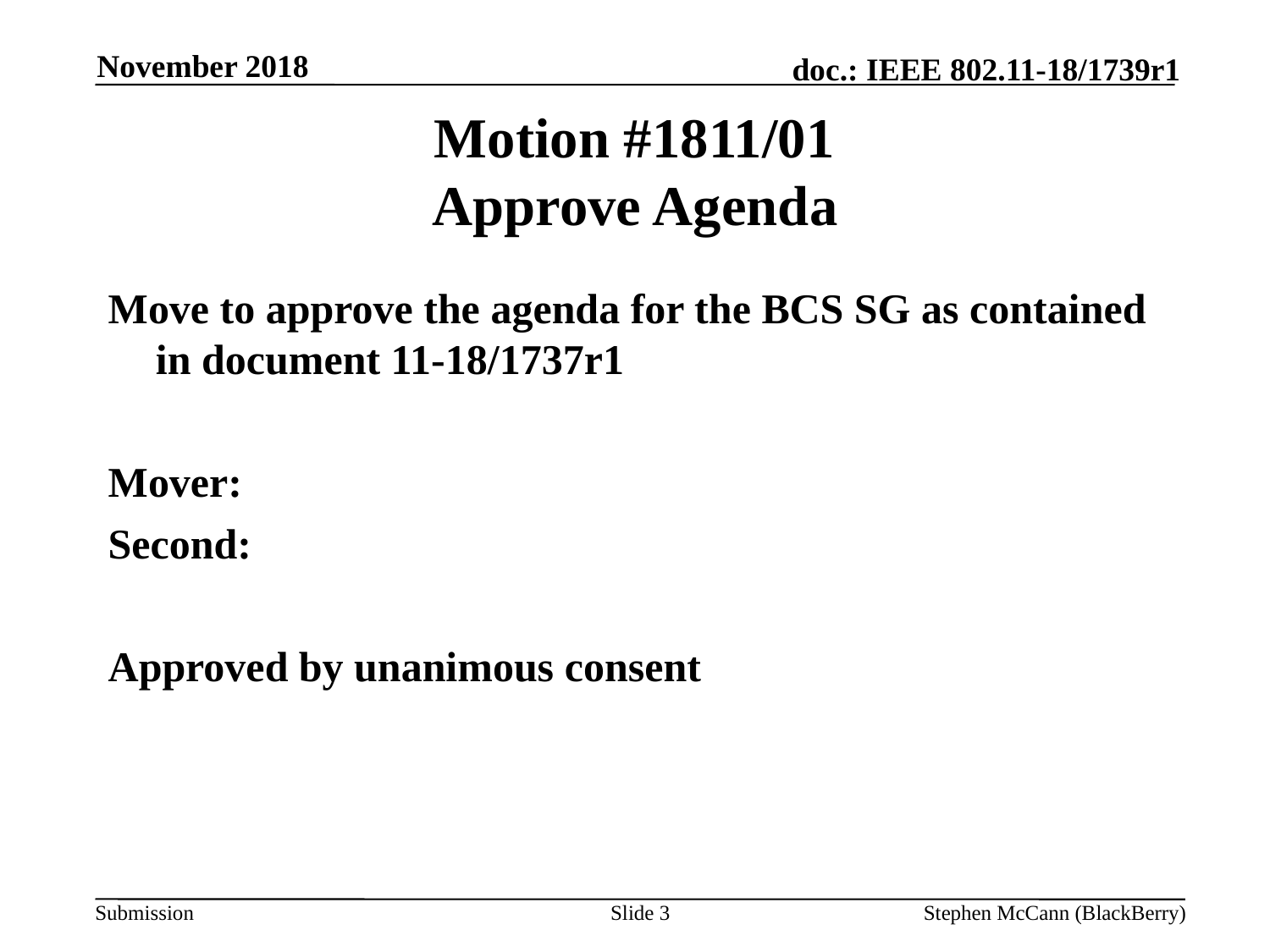

November 2018
# Motion #1811/01 Approve Agenda
Move to approve the agenda for the BCS SG as contained in document 11-18/1737r1

Mover:
Second:

Approved by unanimous consent
Slide 3
Stephen McCann (BlackBerry)